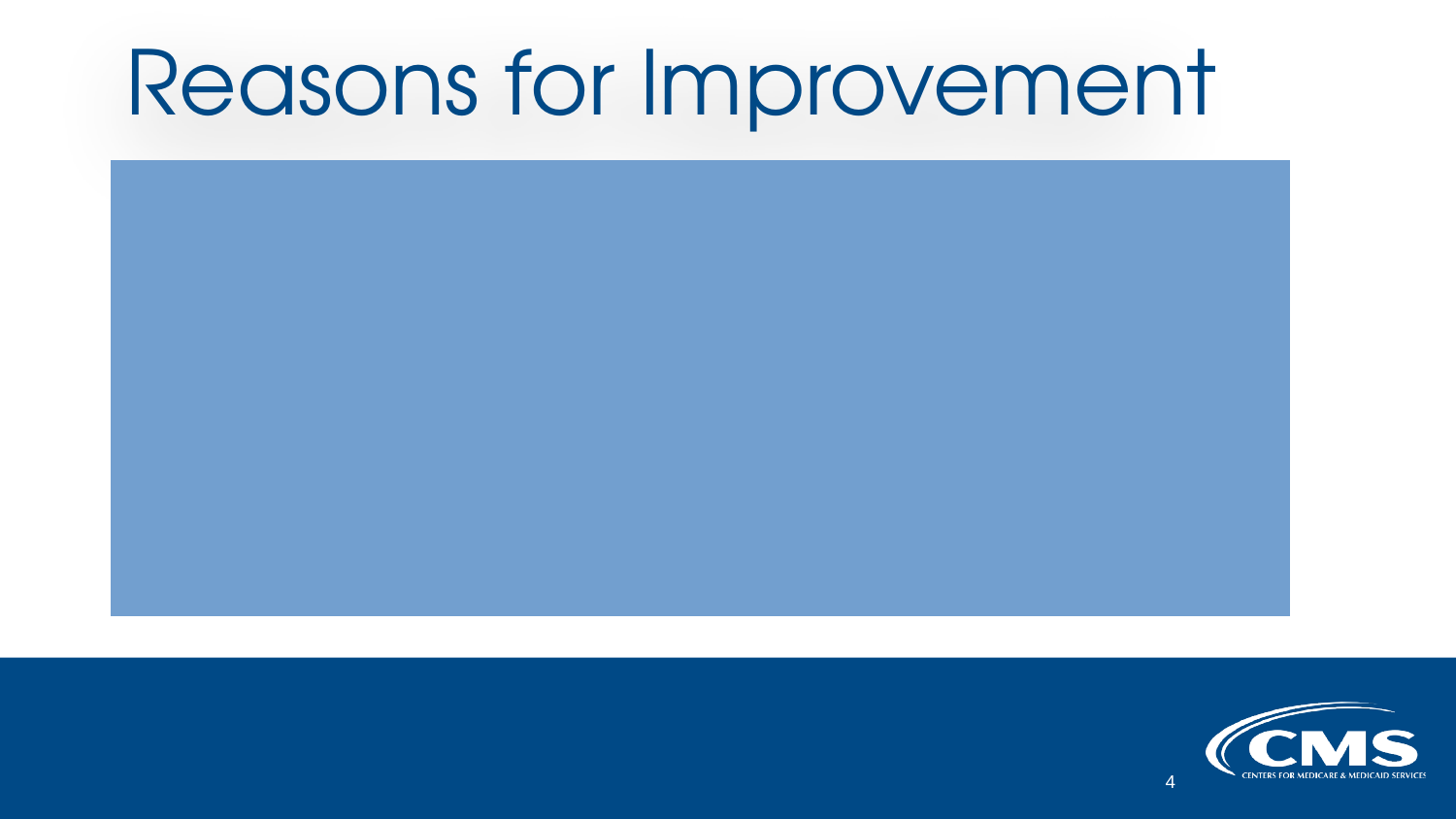

# Reasons for Improvement
Consistency
Minimal Guidelines/Direction
Scenarios
Understanding of Responsibilities
Lack of Approval/Improvement Process

4